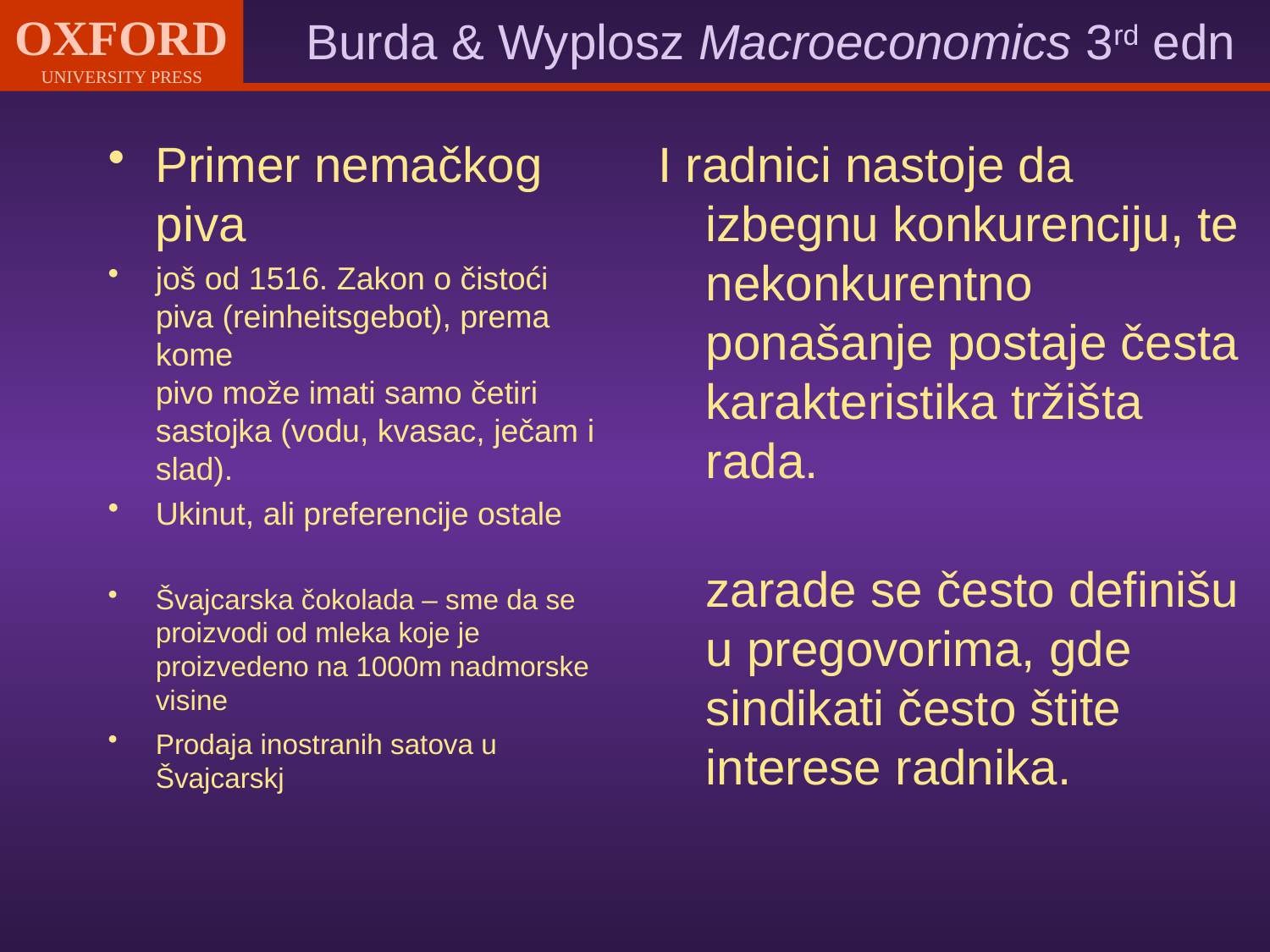

Primer nemačkog piva
još od 1516. Zakon o čistoći piva (reinheitsgebot), prema kome
pivo može imati samo četiri sastojka (vodu, kvasac, ječam i slad).
Ukinut, ali preferencije ostale

Švajcarska čokolada – sme da se proizvodi od mleka koje je proizvedeno na 1000m nadmorske visine
Prodaja inostranih satova u Švajcarskj
I radnici nastoje da izbegnu konkurenciju, te nekonkurentno
ponašanje postaje česta karakteristika tržišta rada.
zarade se često definišu u pregovorima, gde sindikati često štite interese radnika.
#